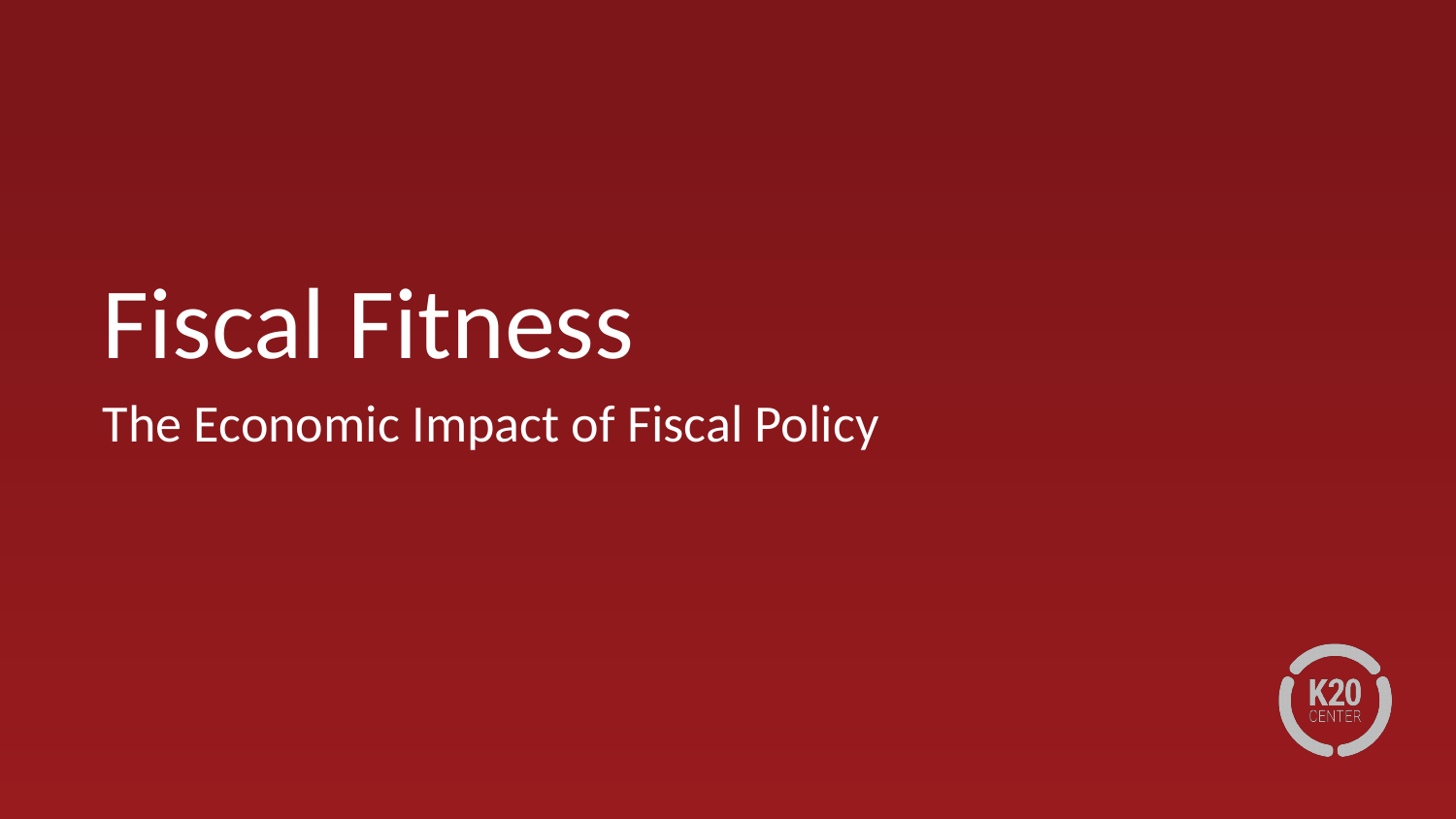

# Fiscal Fitness
The Economic Impact of Fiscal Policy